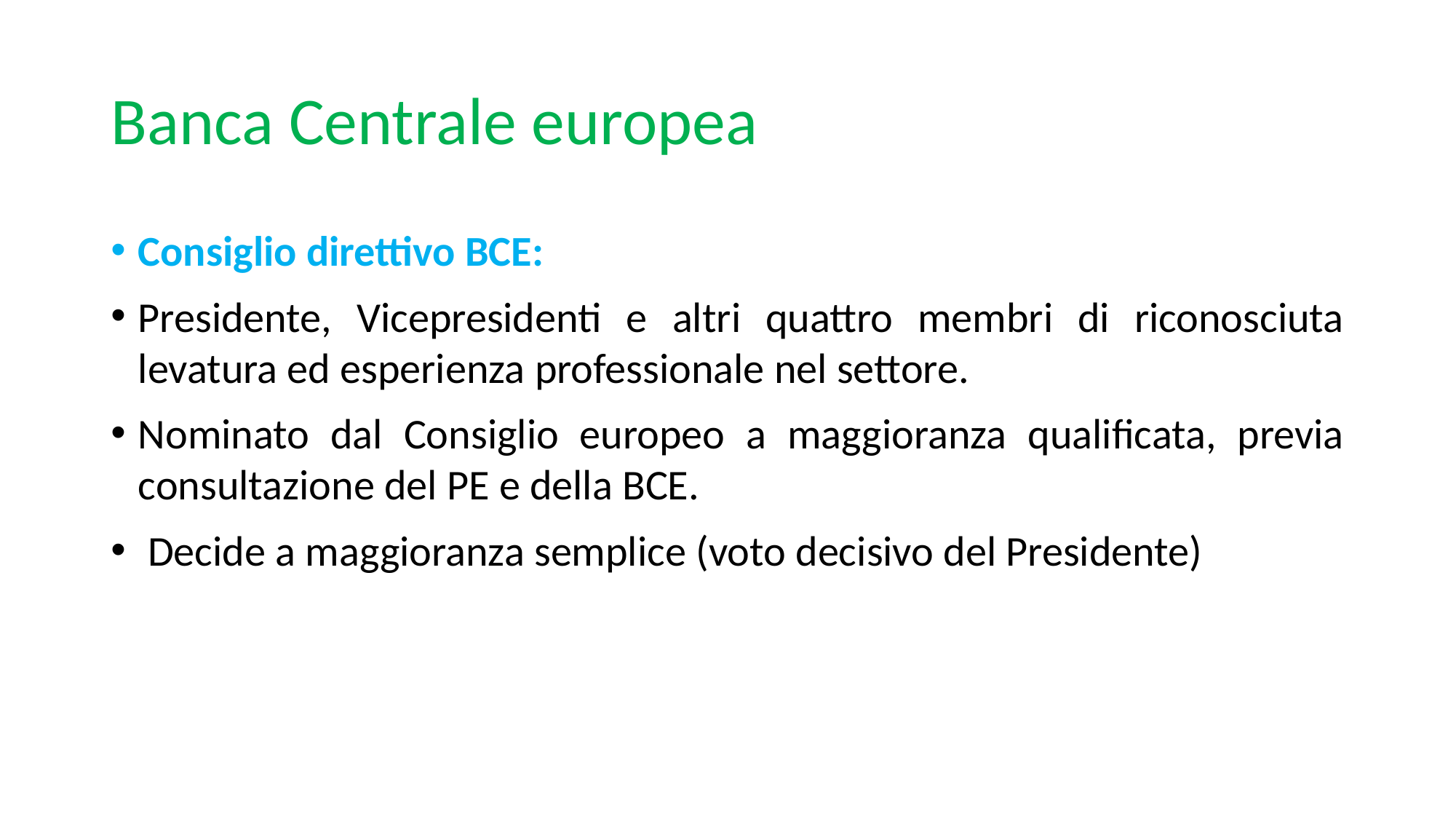

# Banca Centrale europea
Consiglio direttivo BCE:
Presidente, Vicepresidenti e altri quattro membri di riconosciuta levatura ed esperienza professionale nel settore.
Nominato dal Consiglio europeo a maggioranza qualificata, previa consultazione del PE e della BCE.
 Decide a maggioranza semplice (voto decisivo del Presidente)